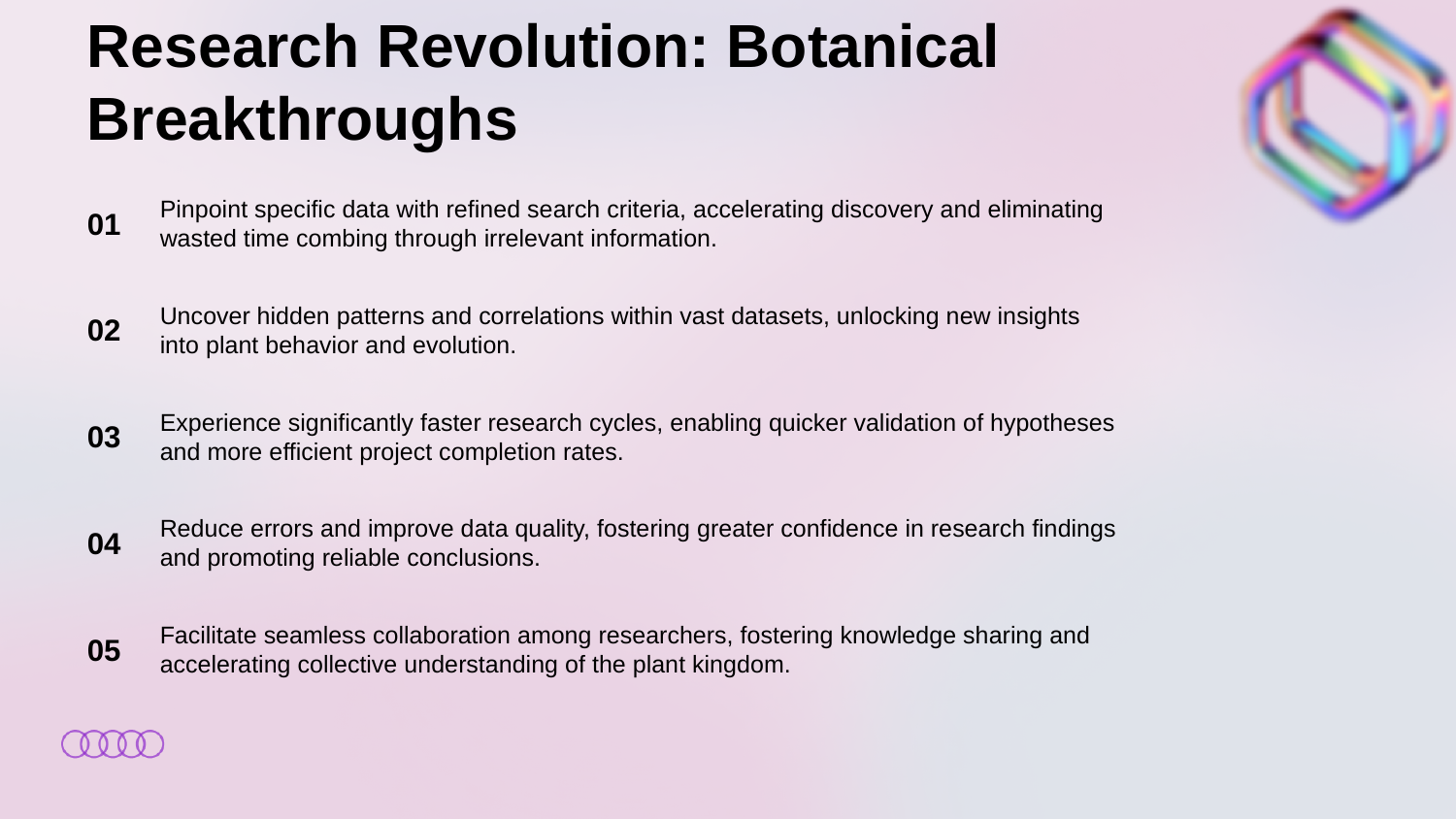

Research Revolution: Botanical Breakthroughs
01
Pinpoint specific data with refined search criteria, accelerating discovery and eliminating wasted time combing through irrelevant information.
02
Uncover hidden patterns and correlations within vast datasets, unlocking new insights into plant behavior and evolution.
03
Experience significantly faster research cycles, enabling quicker validation of hypotheses and more efficient project completion rates.
04
Reduce errors and improve data quality, fostering greater confidence in research findings and promoting reliable conclusions.
05
Facilitate seamless collaboration among researchers, fostering knowledge sharing and accelerating collective understanding of the plant kingdom.